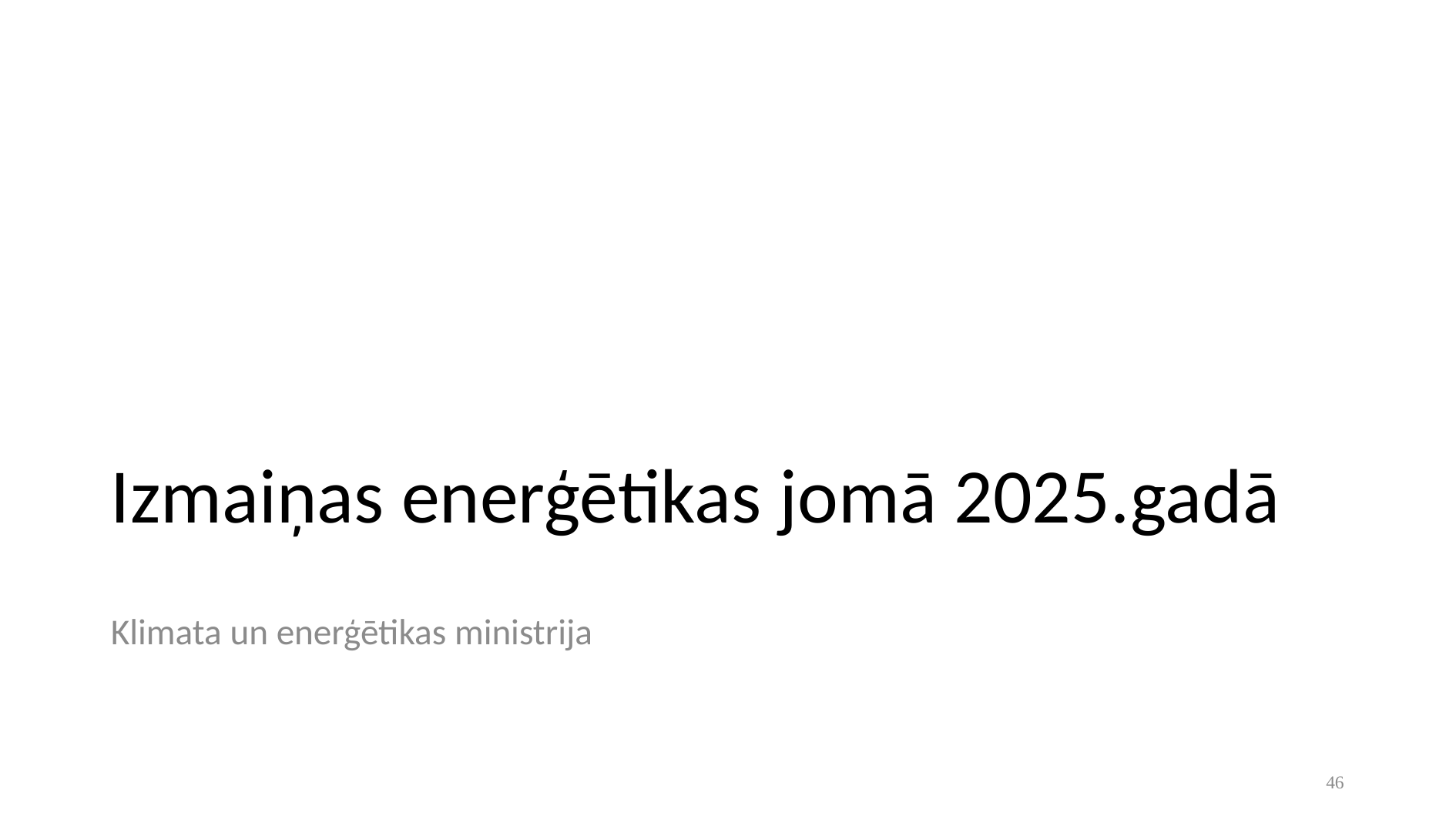

# Izmaiņas enerģētikas jomā 2025.gadā

Klimata un enerģētikas ministrija
46